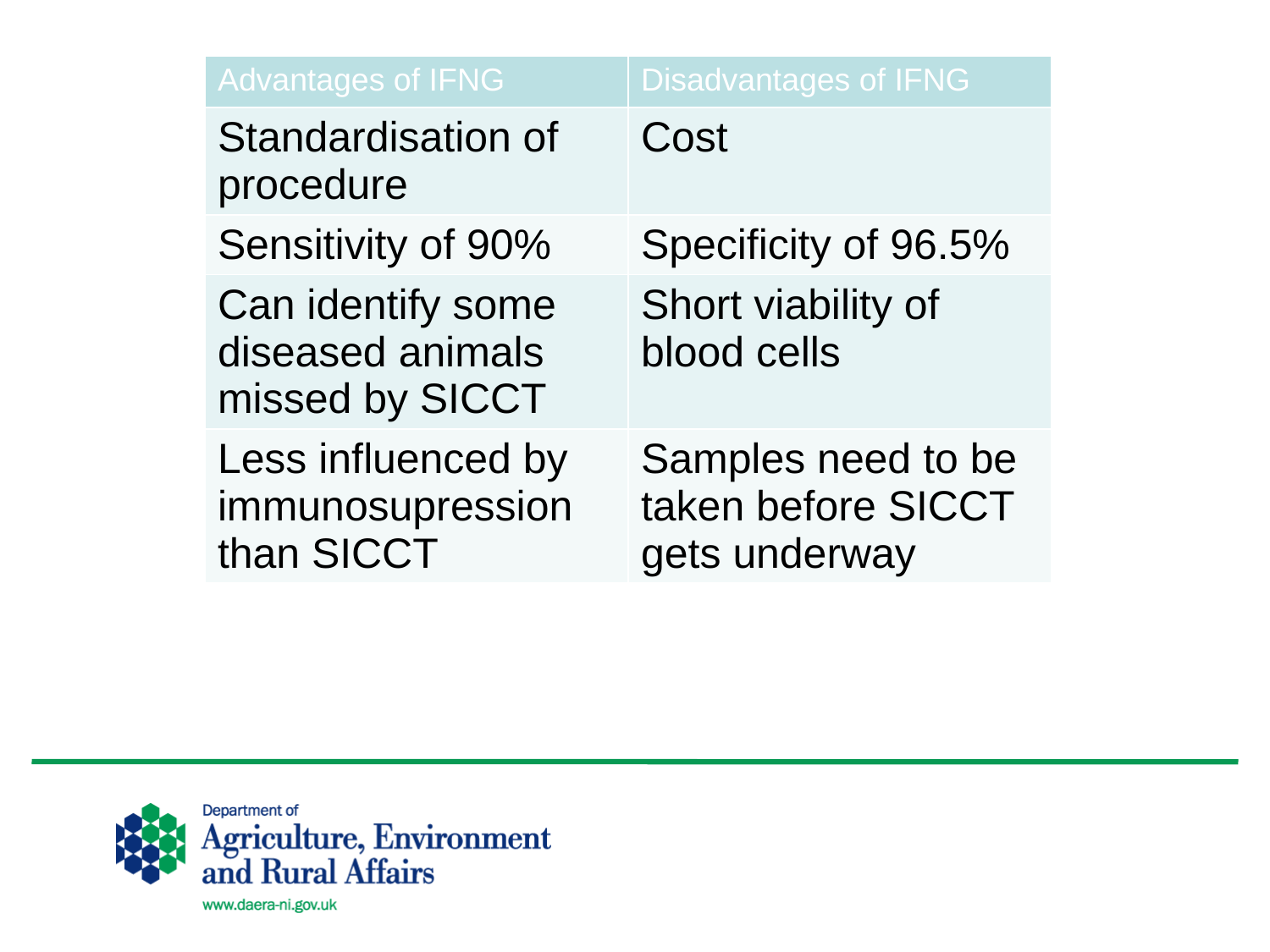

| Advantages of IFNG | Disadvantages of IFNG |
| --- | --- |
| Standardisation of procedure | Cost |
| Sensitivity of 90% | Specificity of 96.5% |
| Can identify some diseased animals missed by SICCT | Short viability of blood cells |
| Less influenced by immunosupression than SICCT | Samples need to be taken before SICCT gets underway |